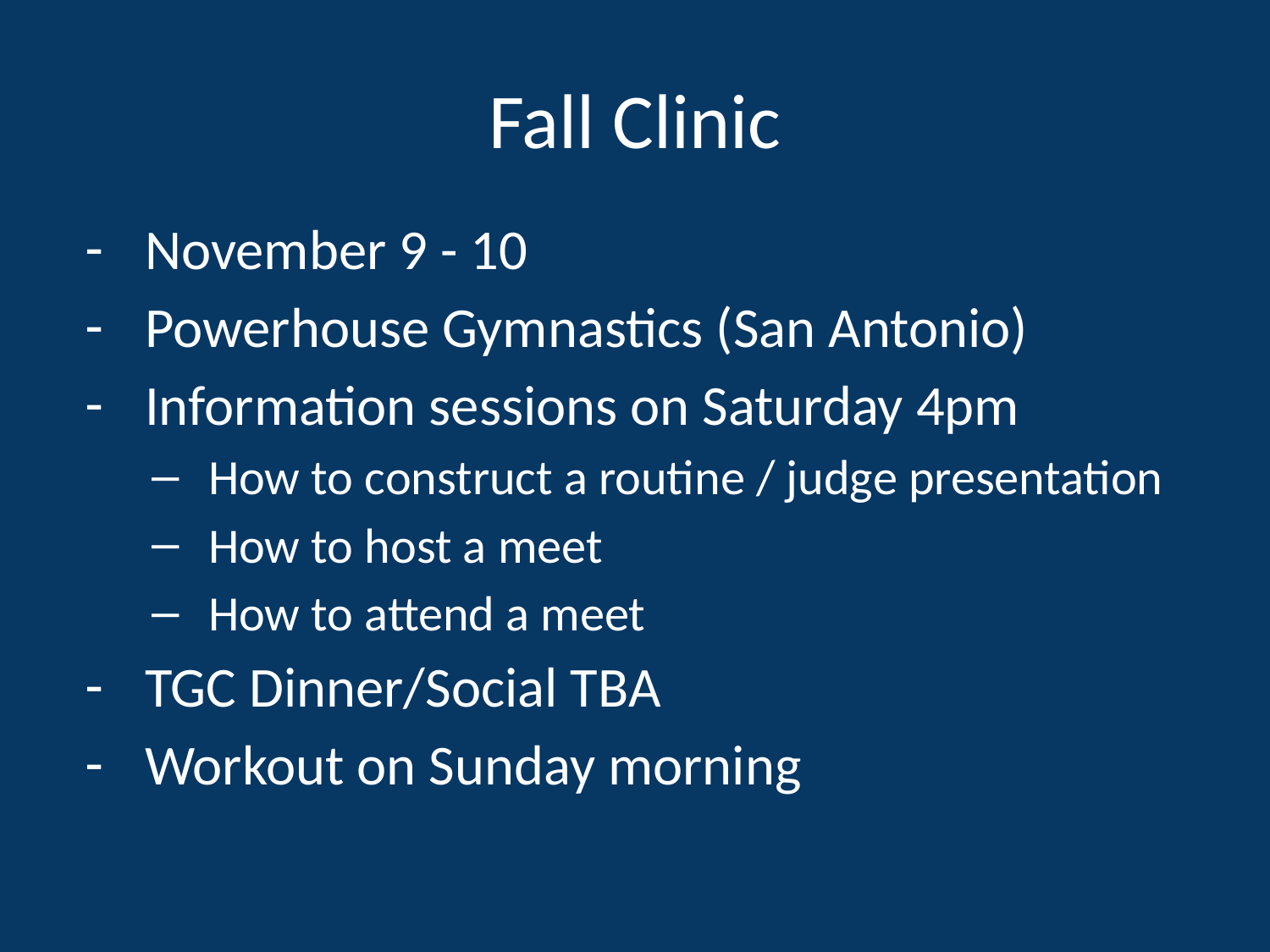

# Fall Clinic
November 9 - 10
Powerhouse Gymnastics (San Antonio)
Information sessions on Saturday 4pm
How to construct a routine / judge presentation
How to host a meet
How to attend a meet
TGC Dinner/Social TBA
Workout on Sunday morning